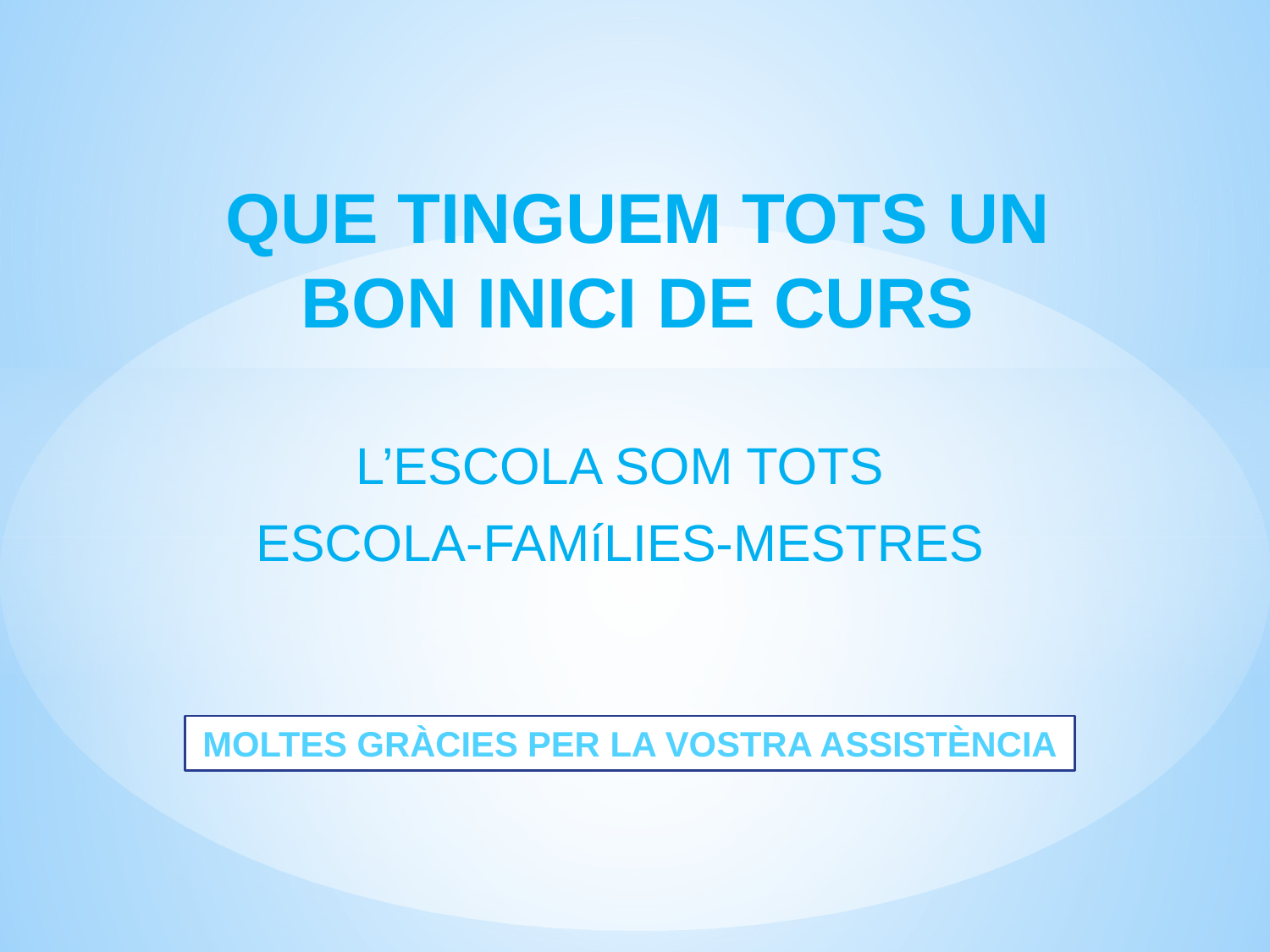

# QUE TINGUEM TOTS UN BON INICI DE CURS
L’ESCOLA SOM TOTS
ESCOLA-FAMíLIES-MESTRES
MOLTES GRÀCIES PER LA VOSTRA ASSISTÈNCIA